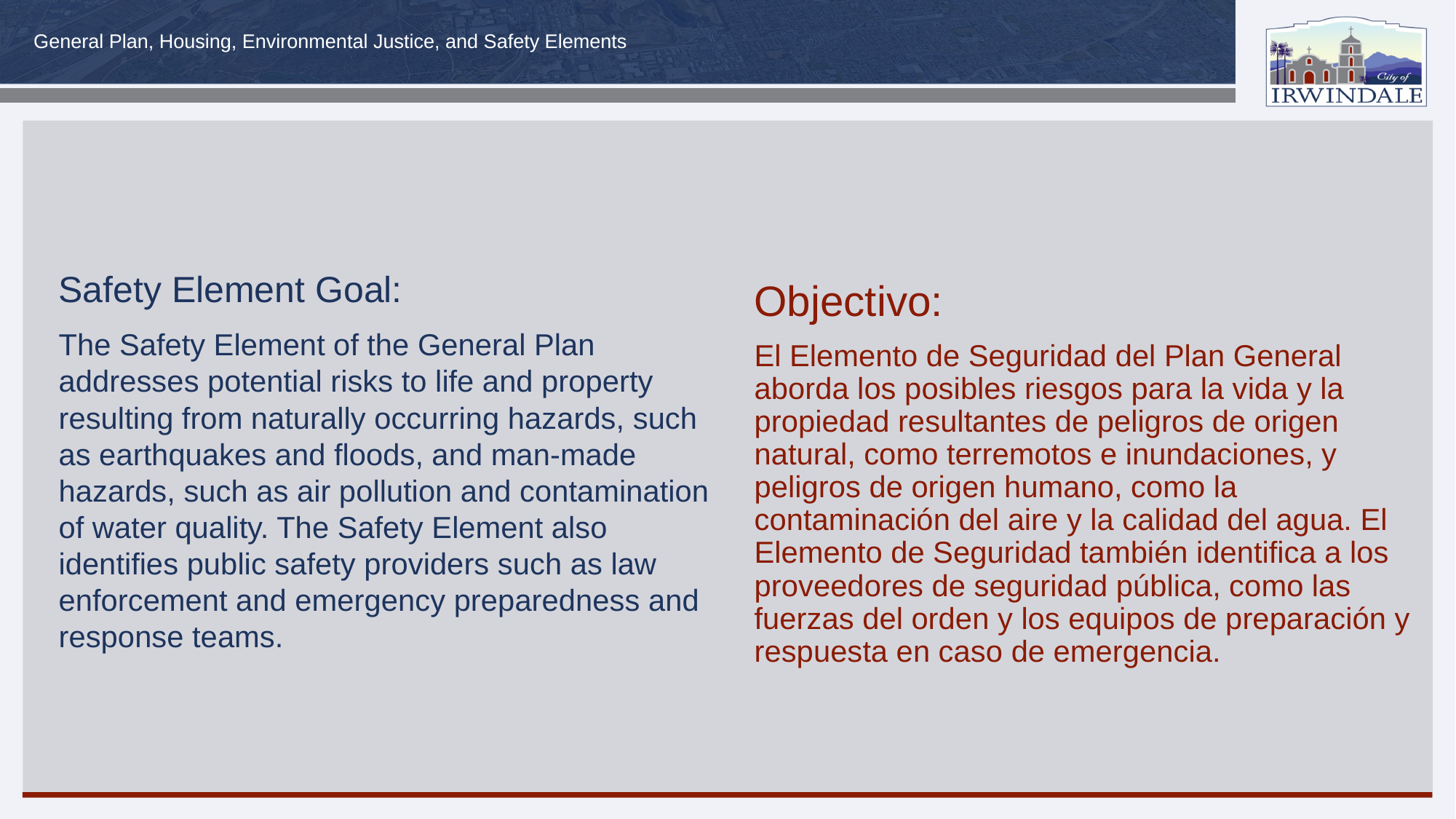

Safety Element Goal:
The Safety Element of the General Plan addresses potential risks to life and property resulting from naturally occurring hazards, such as earthquakes and floods, and man-made hazards, such as air pollution and contamination of water quality. The Safety Element also identifies public safety providers such as law enforcement and emergency preparedness and response teams.
Objectivo:
El Elemento de Seguridad del Plan General aborda los posibles riesgos para la vida y la propiedad resultantes de peligros de origen natural, como terremotos e inundaciones, y peligros de origen humano, como la contaminación del aire y la calidad del agua. El Elemento de Seguridad también identifica a los proveedores de seguridad pública, como las fuerzas del orden y los equipos de preparación y respuesta en caso de emergencia.